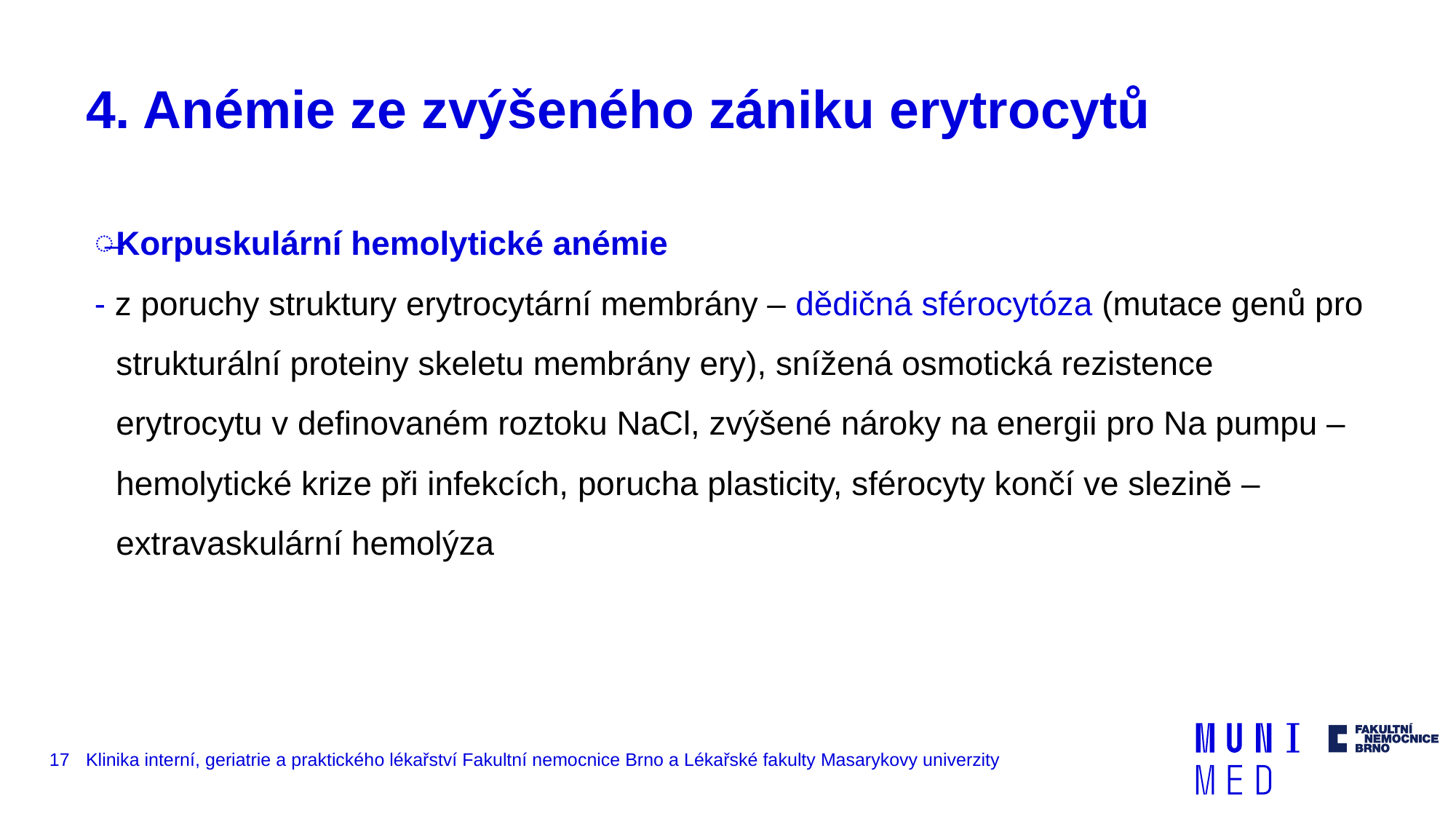

# 4. Anémie ze zvýšeného zániku erytrocytů
Korpuskulární hemolytické anémie
- z poruchy struktury erytrocytární membrány – dědičná sférocytóza (mutace genů pro strukturální proteiny skeletu membrány ery), snížená osmotická rezistence erytrocytu v definovaném roztoku NaCl, zvýšené nároky na energii pro Na pumpu – hemolytické krize při infekcích, porucha plasticity, sférocyty končí ve slezině – extravaskulární hemolýza
17
Klinika interní, geriatrie a praktického lékařství Fakultní nemocnice Brno a Lékařské fakulty Masarykovy univerzity